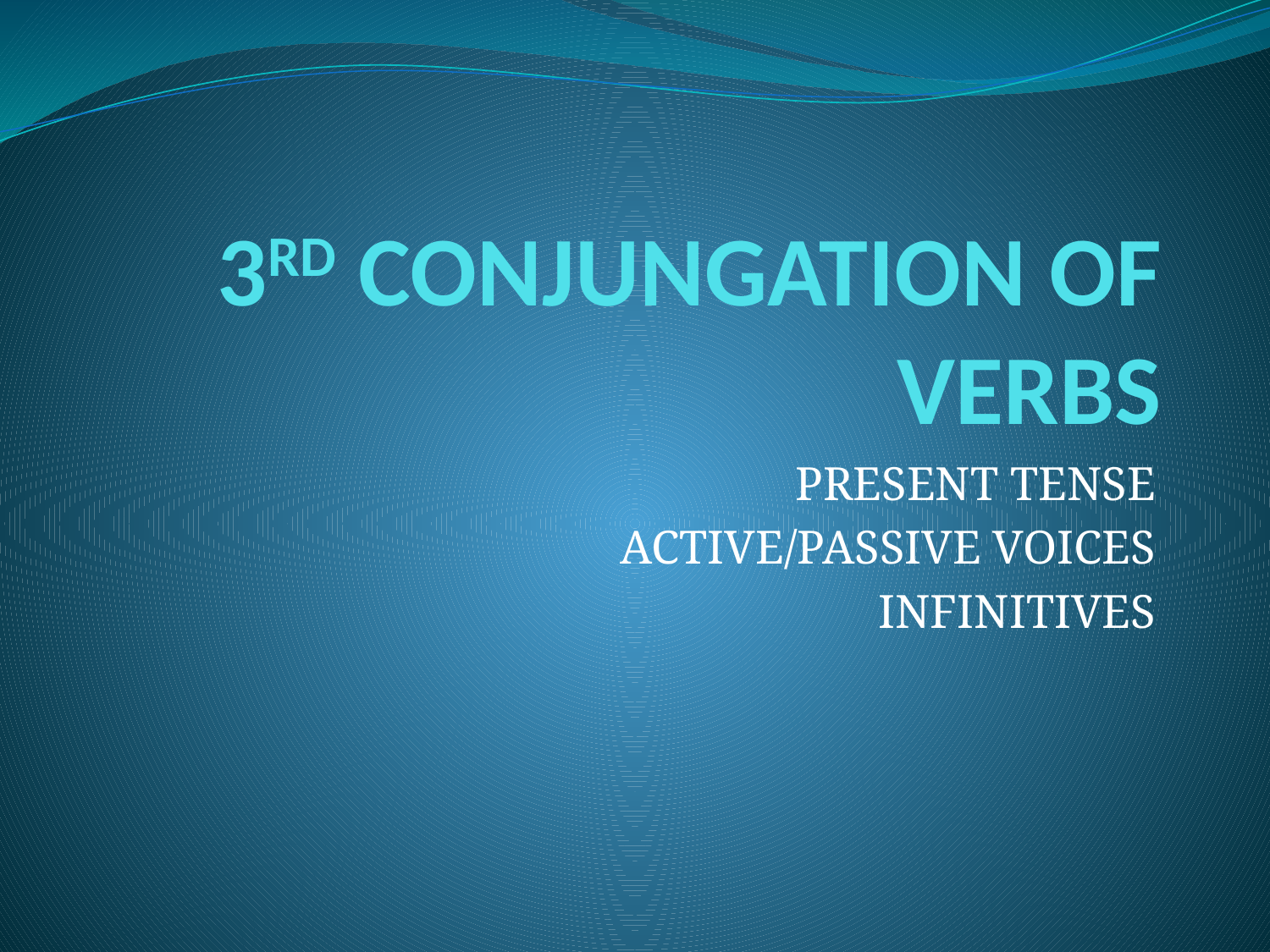

# 3RD CONJUNGATION OF VERBS
PRESENT TENSE
ACTIVE/PASSIVE VOICES
INFINITIVES